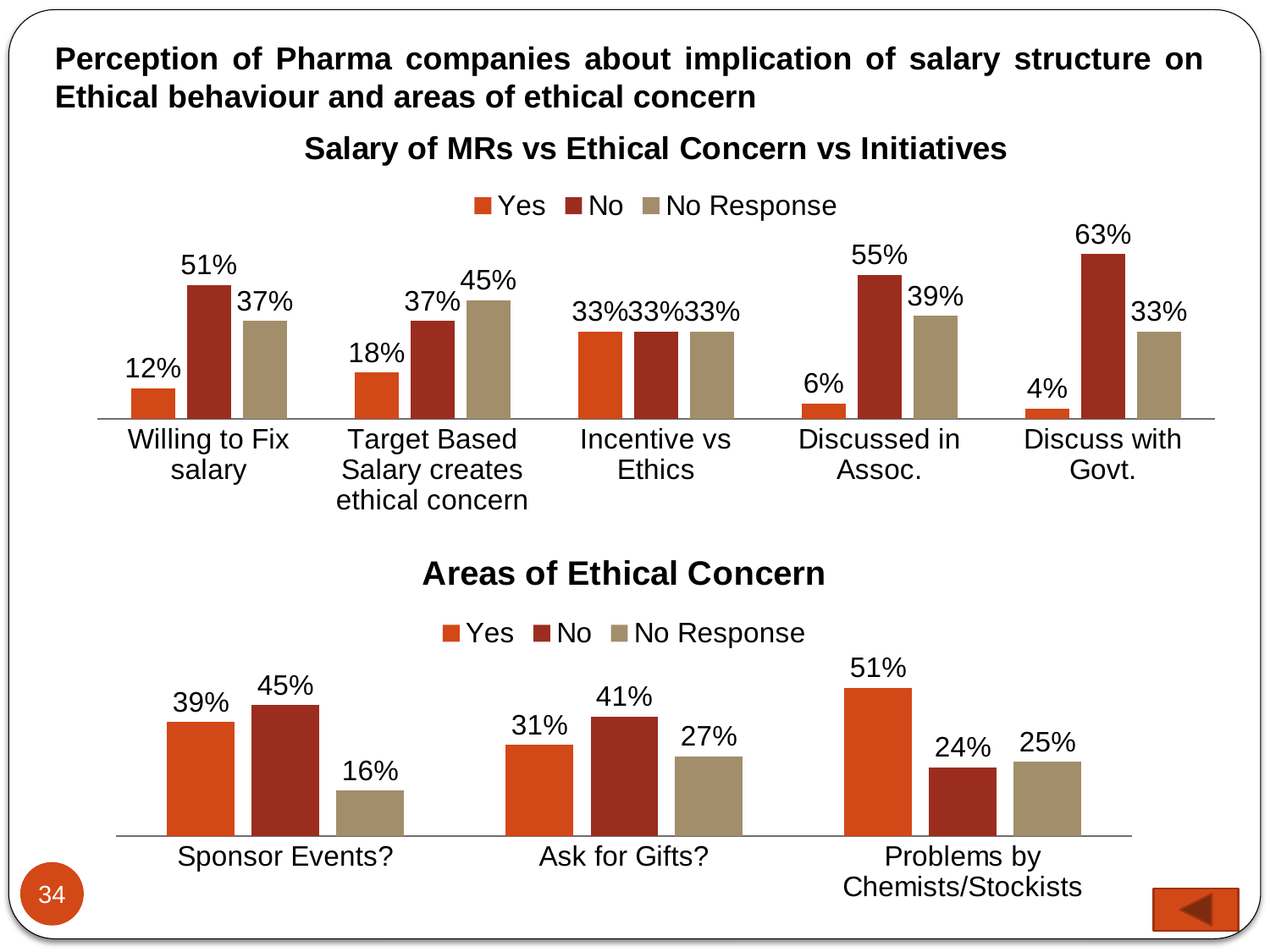

Perception of Pharma companies about implication of salary structure on Ethical behaviour and areas of ethical concern

### Chart: Salary of MRs vs Ethical Concern vs Initiatives

| Category | Yes | No | No Response |
|---|---|---|---|
| Willing to Fix salary | 0.11764705882352942 | 0.5098039215686274 | 0.37254901960784337 |
| Target Based Salary creates ethical concern | 0.17647058823529418 | 0.37254901960784337 | 0.4509803921568629 |
| Incentive vs Ethics | 0.3333333333333333 | 0.3333333333333333 | 0.3333333333333333 |
| Discussed in Assoc. | 0.058823529411764705 | 0.5490196078431375 | 0.39215686274509826 |
| Discuss with Govt. | 0.0392156862745098 | 0.6274509803921566 | 0.3333333333333333 |

### Chart: Areas of Ethical Concern

| Category | Yes | No | No Response |
|---|---|---|---|
| Sponsor Events? | 0.39215686274509826 | 0.4509803921568629 | 0.1568627450980392 |
| Ask for Gifts? | 0.3137254901960785 | 0.41176470588235303 | 0.27450980392156876 |
| Problems by Chemists/Stockists | 0.5098039215686274 | 0.23529411764705888 | 0.2549019607843138 |
34